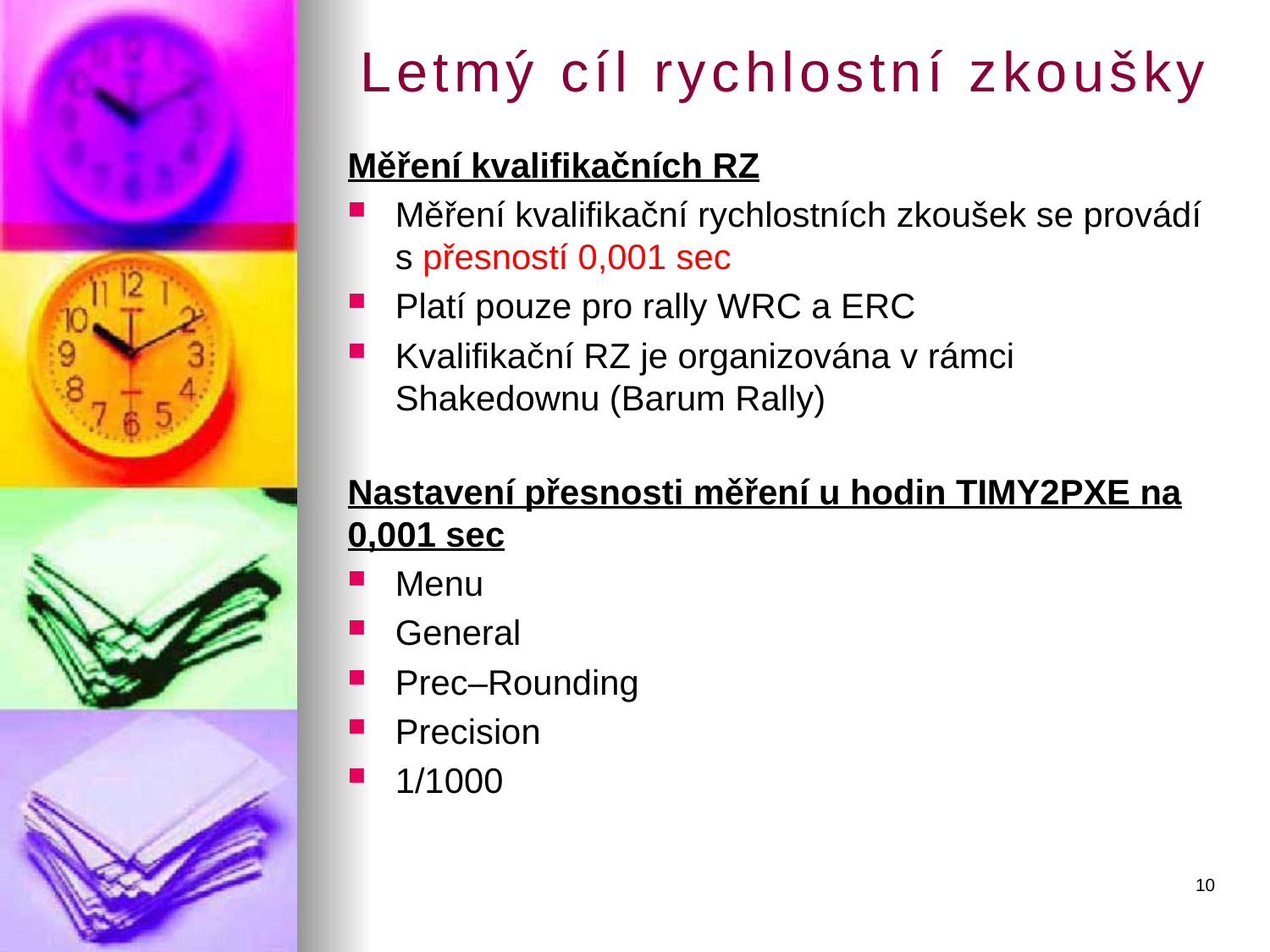

Letmý cíl rychlostní zkoušky
Měření kvalifikačních RZ
Měření kvalifikační rychlostních zkoušek se provádí s přesností 0,001 sec
Platí pouze pro rally WRC a ERC
Kvalifikační RZ je organizována v rámci Shakedownu (Barum Rally)

Nastavení přesnosti měření u hodin TIMY2PXE na 0,001 sec
Menu
General
Prec–Rounding
Precision
1/1000
10